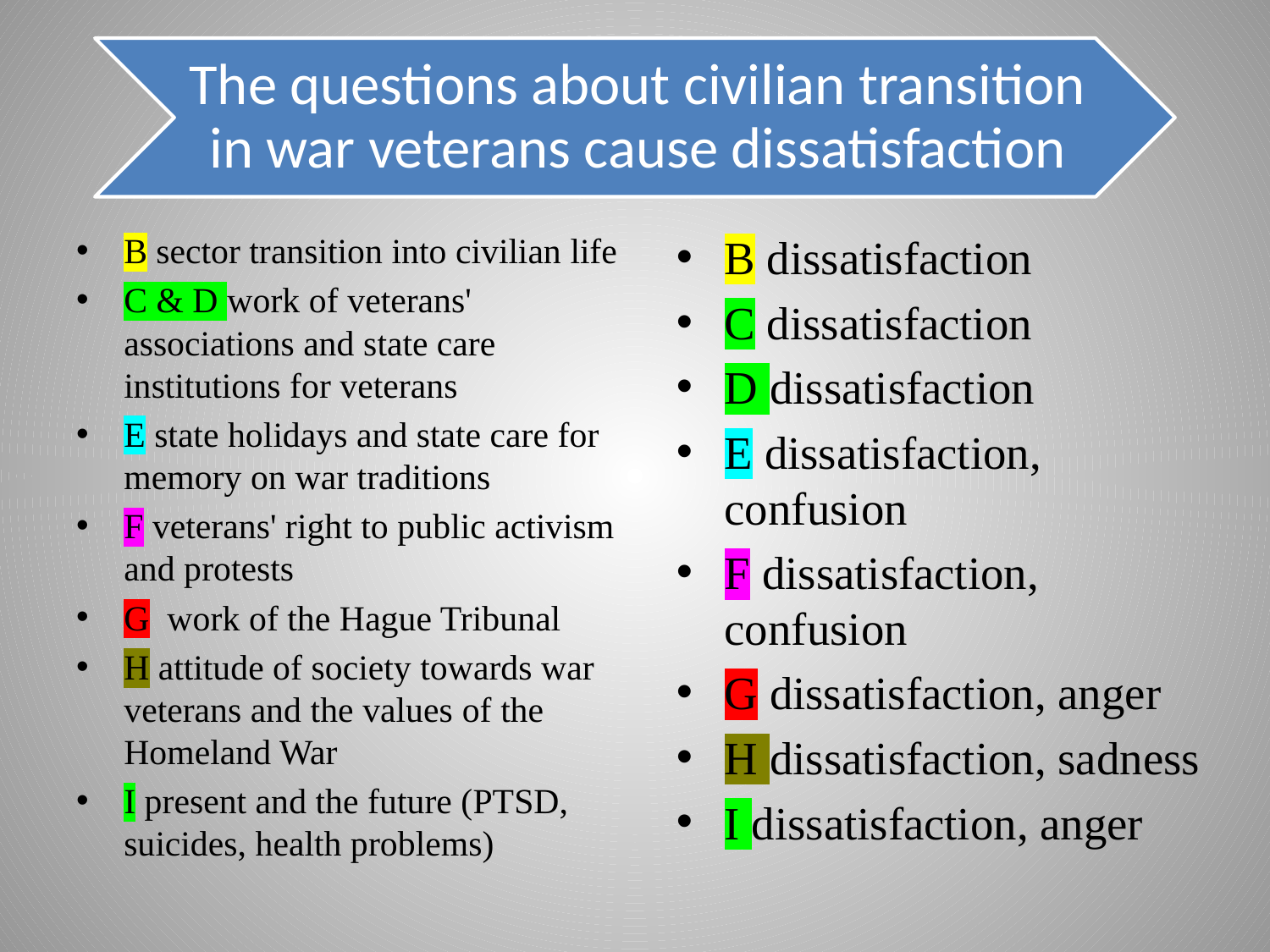

The questions about civilian transition in war veterans cause dissatisfaction
B sector transition into civilian life
C & D work of veterans' associations and state care institutions for veterans
E state holidays and state care for memory on war traditions
F veterans' right to public activism and protests
G  work of the Hague Tribunal
H attitude of society towards war veterans and the values ​​of the Homeland War
I present and the future (PTSD, suicides, health problems)
B dissatisfaction
C dissatisfaction
D dissatisfaction
E dissatisfaction, confusion
F dissatisfaction, confusion
G dissatisfaction, anger
H dissatisfaction, sadness
I dissatisfaction, anger